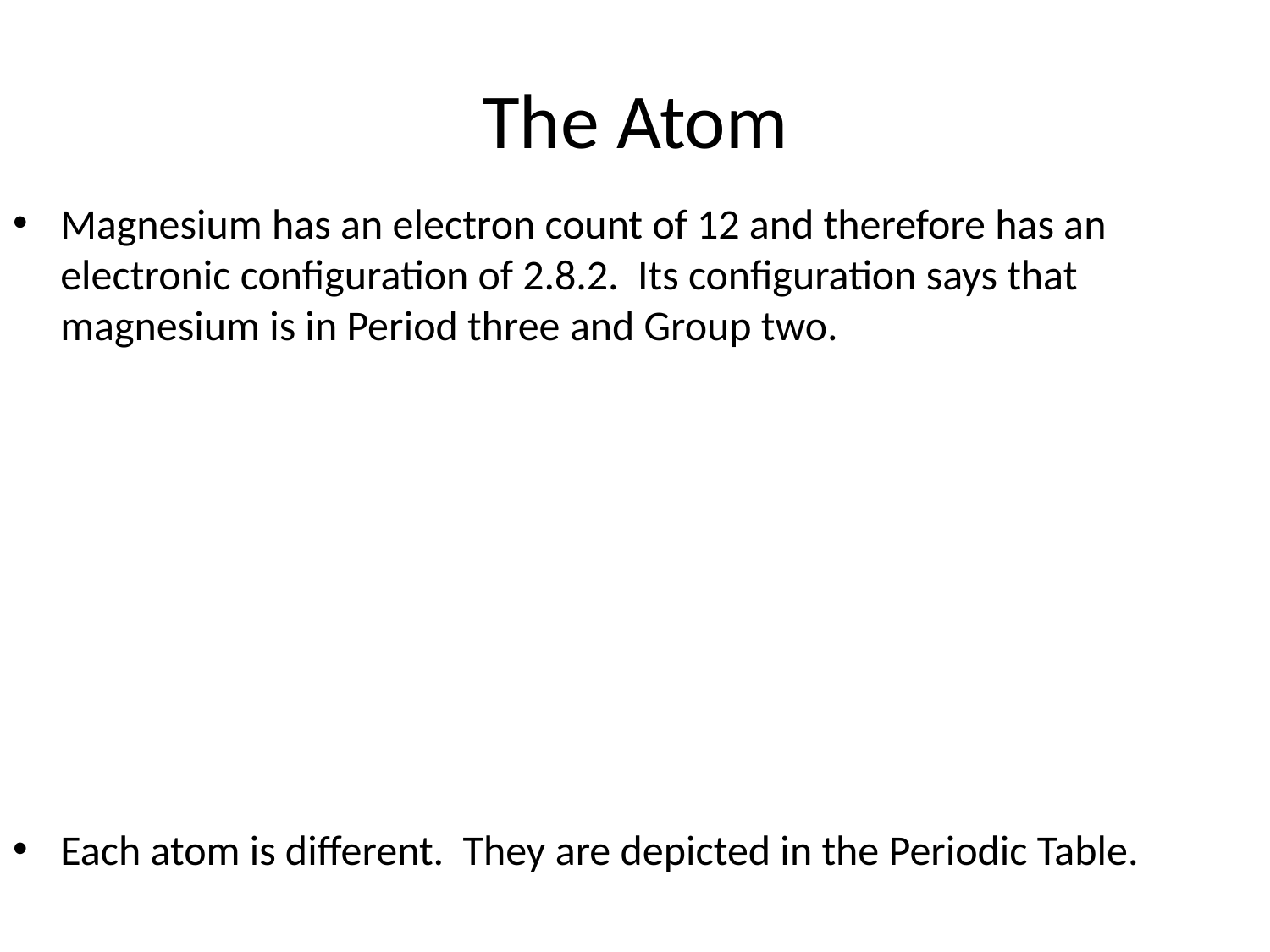

# The Atom
Magnesium has an electron count of 12 and therefore has an electronic configuration of 2.8.2.  Its configuration says that magnesium is in Period three and Group two.

Each atom is different.  They are depicted in the Periodic Table.